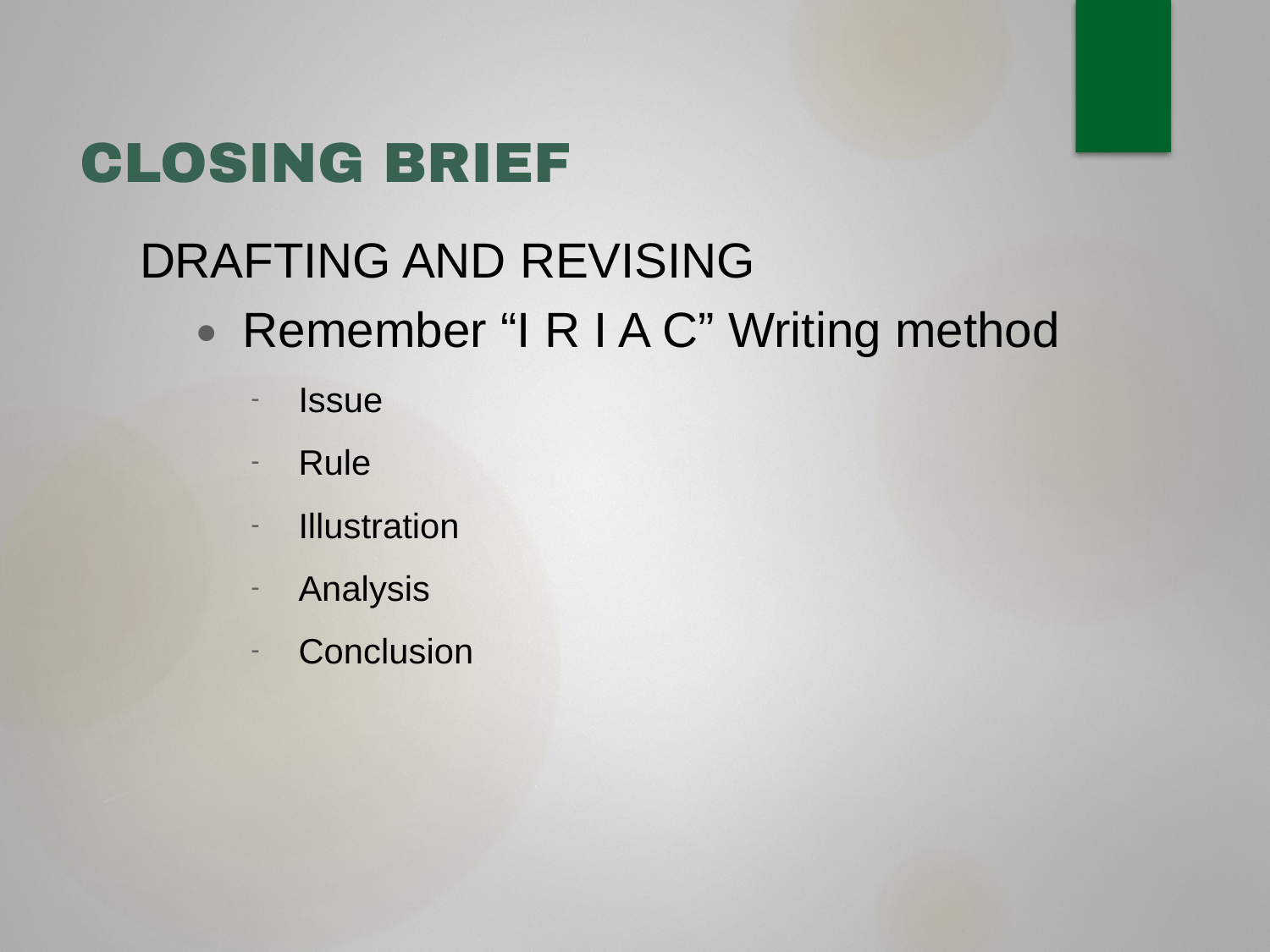

# CLOSING BRIEF
DRAFTING AND REVISING
Remember “I R I A C” Writing method
Issue
Rule
Illustration
Analysis
Conclusion